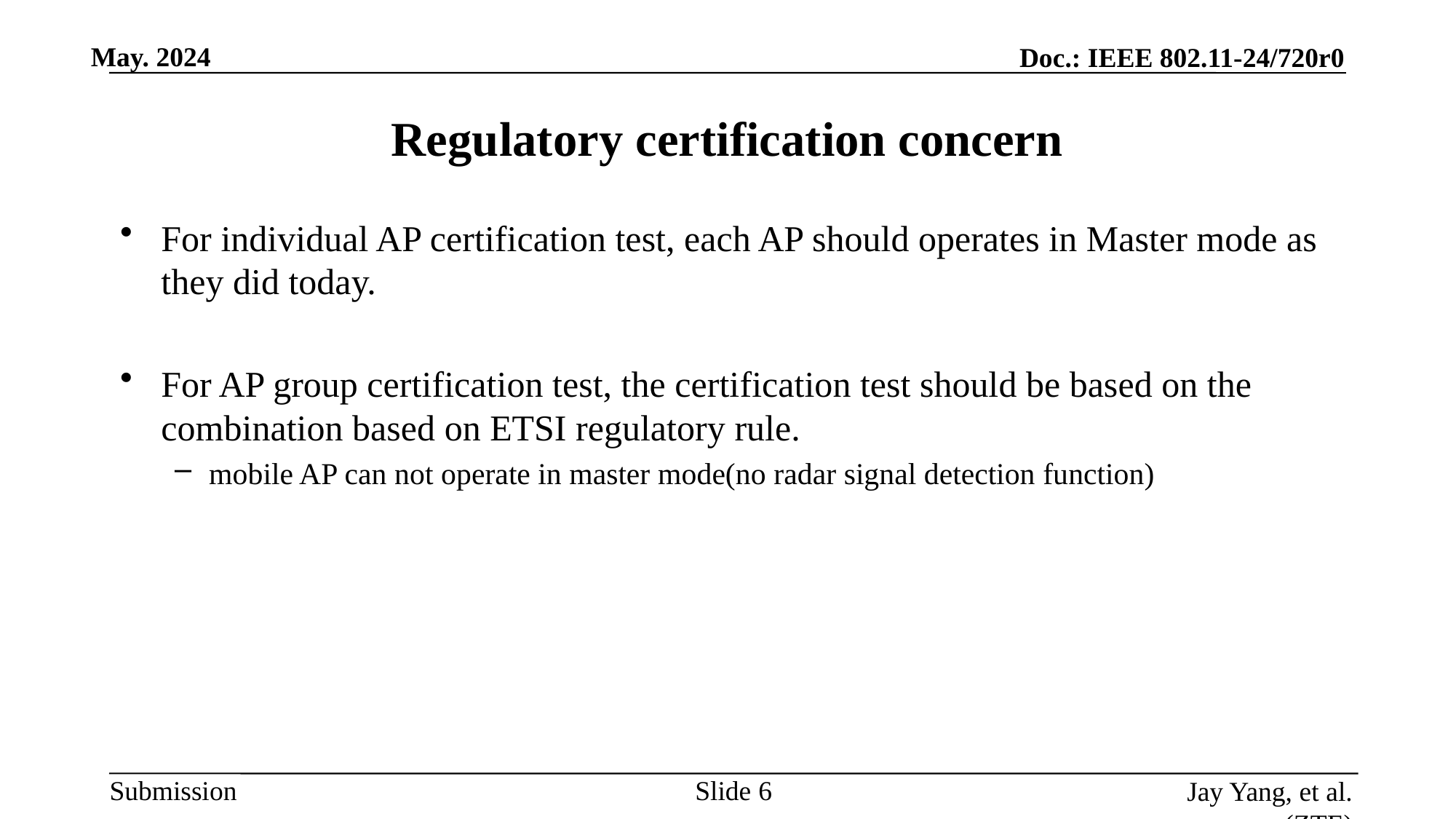

# Regulatory certification concern
For individual AP certification test, each AP should operates in Master mode as they did today.

For AP group certification test, the certification test should be based on the combination based on ETSI regulatory rule.
mobile AP can not operate in master mode(no radar signal detection function)

Slide 6
Jay Yang, et al. (ZTE)